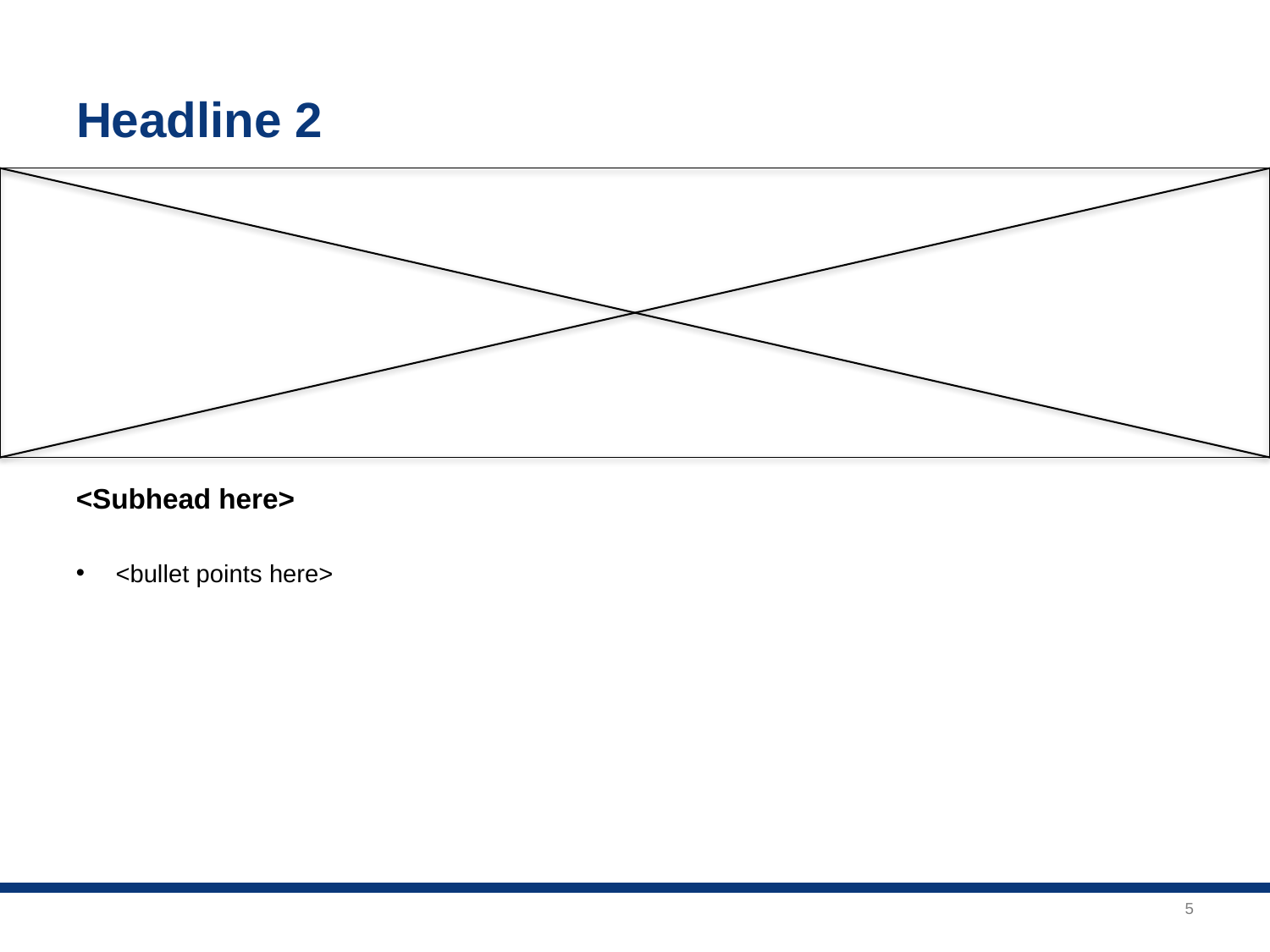

# Headline 2

<Subhead here>
<bullet points here>

5